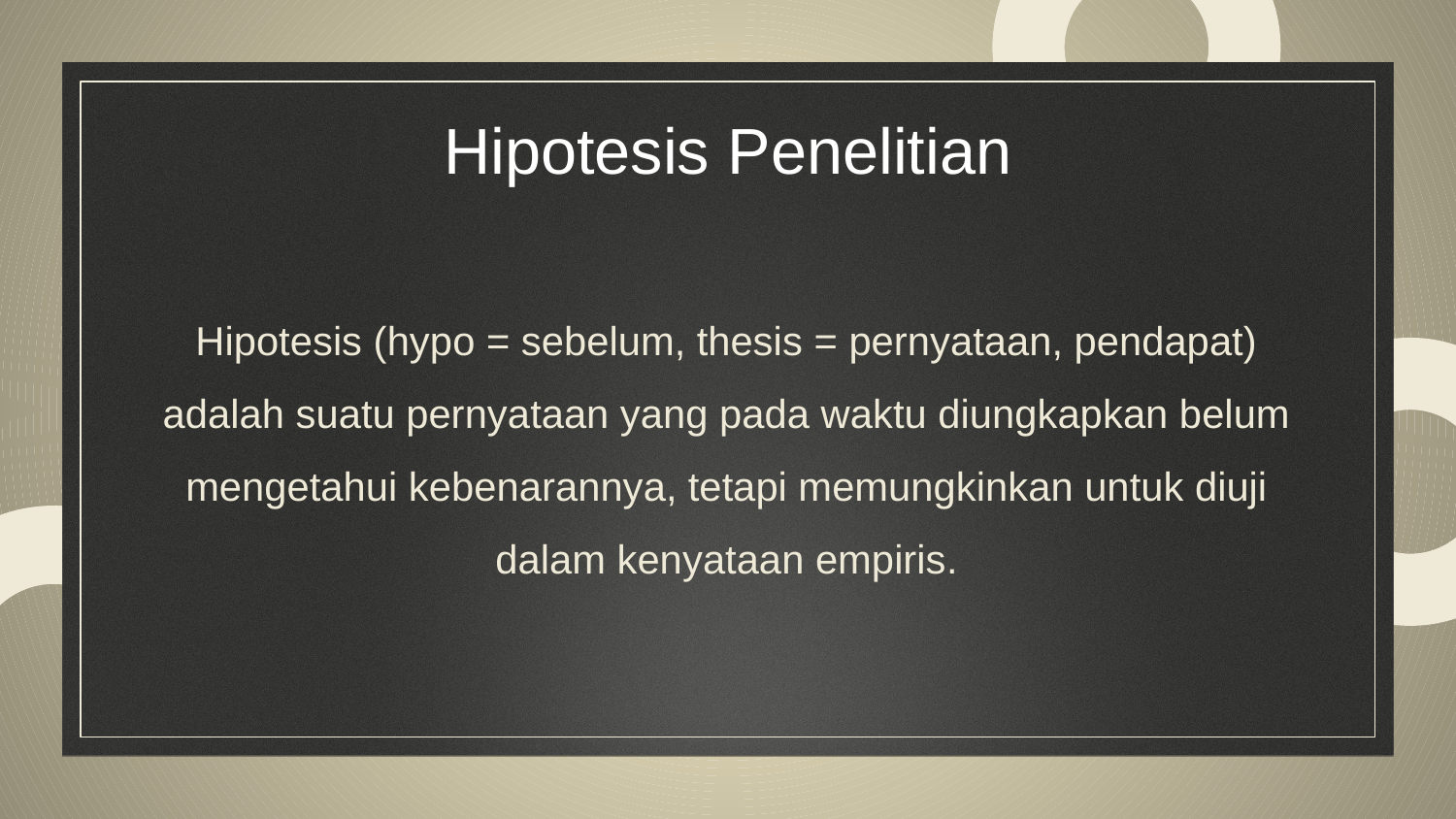

Hipotesis Penelitian
Hipotesis (hypo = sebelum, thesis = pernyataan, pendapat) adalah suatu pernyataan yang pada waktu diungkapkan belum mengetahui kebenarannya, tetapi memungkinkan untuk diuji dalam kenyataan empiris.